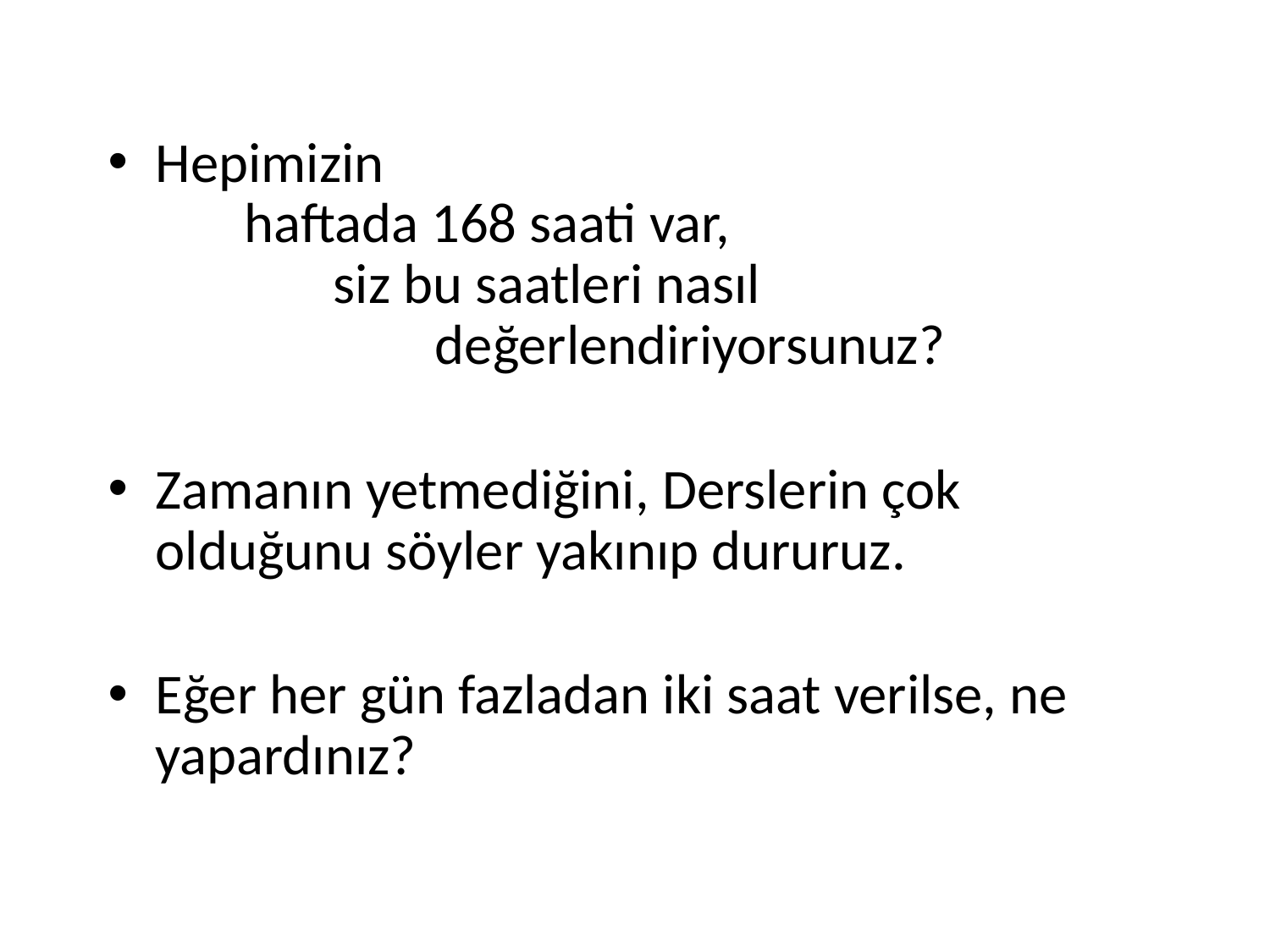

Hepimizin
       haftada 168 saati var,
              siz bu saatleri nasıl
                      değerlendiriyorsunuz?

Zamanın yetmediğini, Derslerin çok olduğunu söyler yakınıp dururuz.

Eğer her gün fazladan iki saat verilse, ne yapardınız?